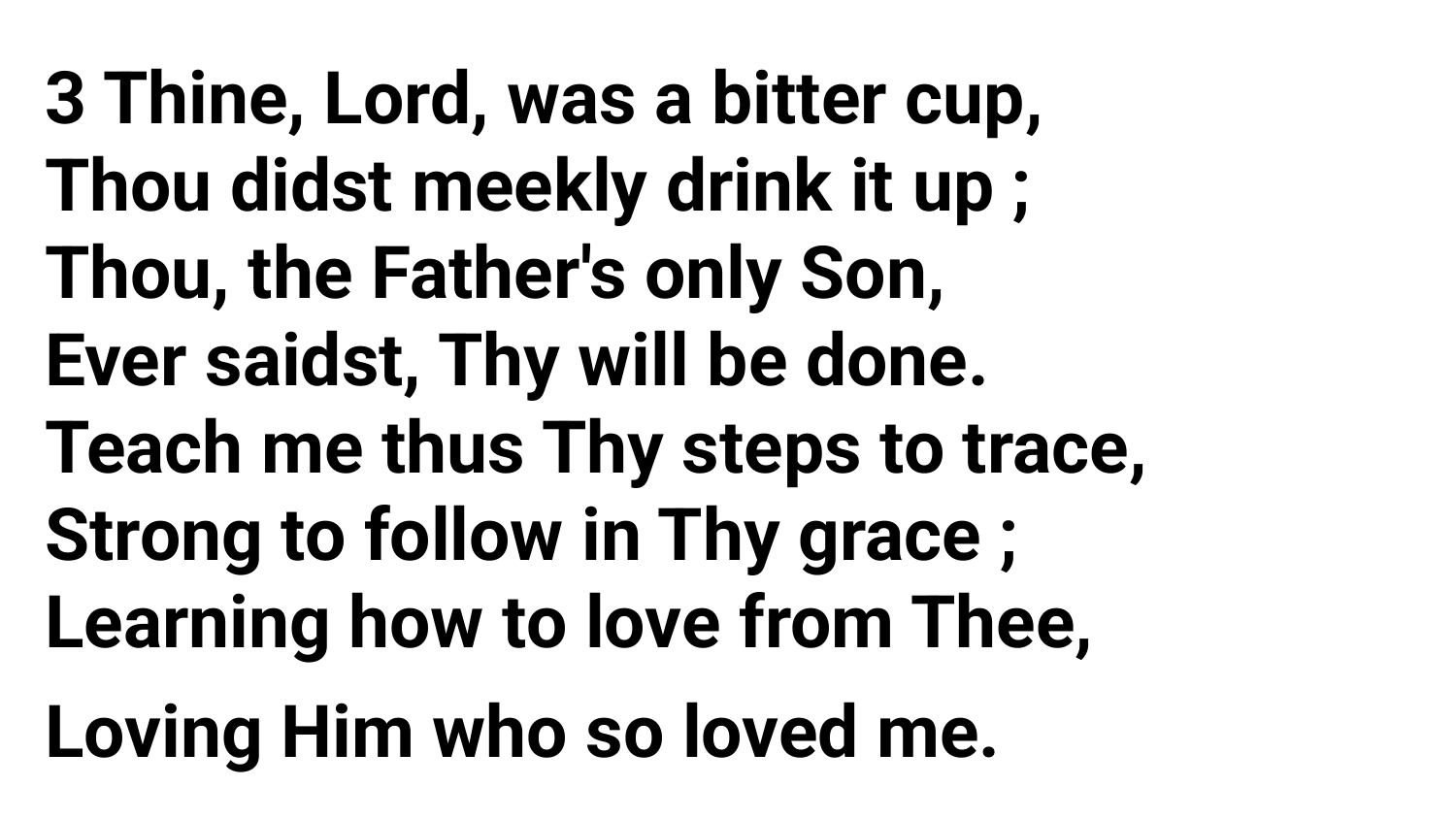

3 Thine, Lord, was a bitter cup,
Thou didst meekly drink it up ;
Thou, the Father's only Son,
Ever saidst, Thy will be done.
Teach me thus Thy steps to trace,
Strong to follow in Thy grace ;
Learning how to love from Thee,
Loving Him who so loved me.